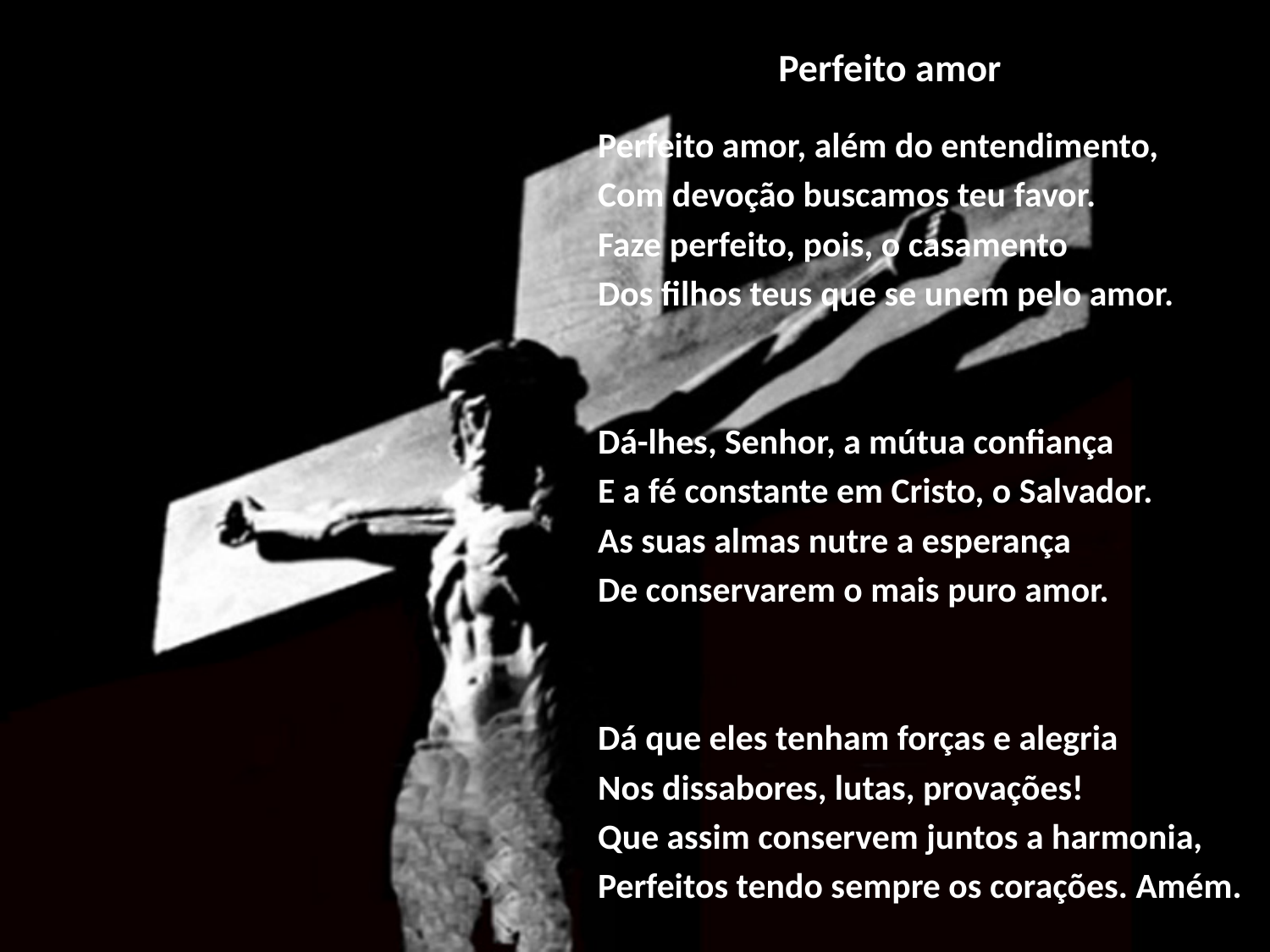

# Perfeito amor
Perfeito amor, além do entendimento,
Com devoção buscamos teu favor.
Faze perfeito, pois, o casamento
Dos filhos teus que se unem pelo amor.

Dá-lhes, Senhor, a mútua confiança
E a fé constante em Cristo, o Salvador.
As suas almas nutre a esperança
De conservarem o mais puro amor.

Dá que eles tenham forças e alegria
Nos dissabores, lutas, provações!
Que assim conservem juntos a harmonia,
Perfeitos tendo sempre os corações. Amém.